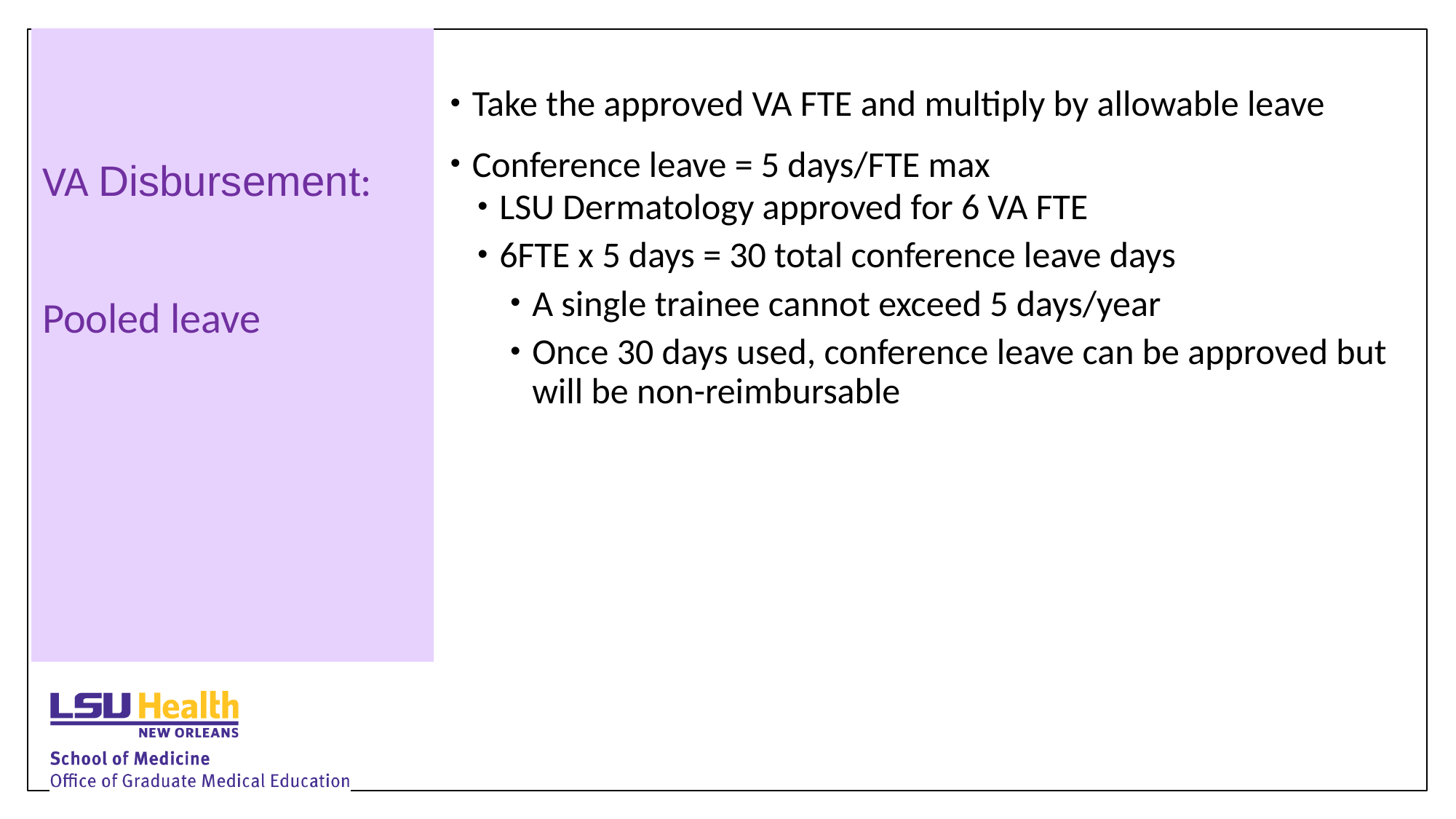

# VA Disbursement: Pooled leave
Take the approved VA FTE and multiply by allowable leave
Conference leave = 5 days/FTE max
LSU Dermatology approved for 6 VA FTE
6FTE x 5 days = 30 total conference leave days
A single trainee cannot exceed 5 days/year
Once 30 days used, conference leave can be approved but will be non-reimbursable